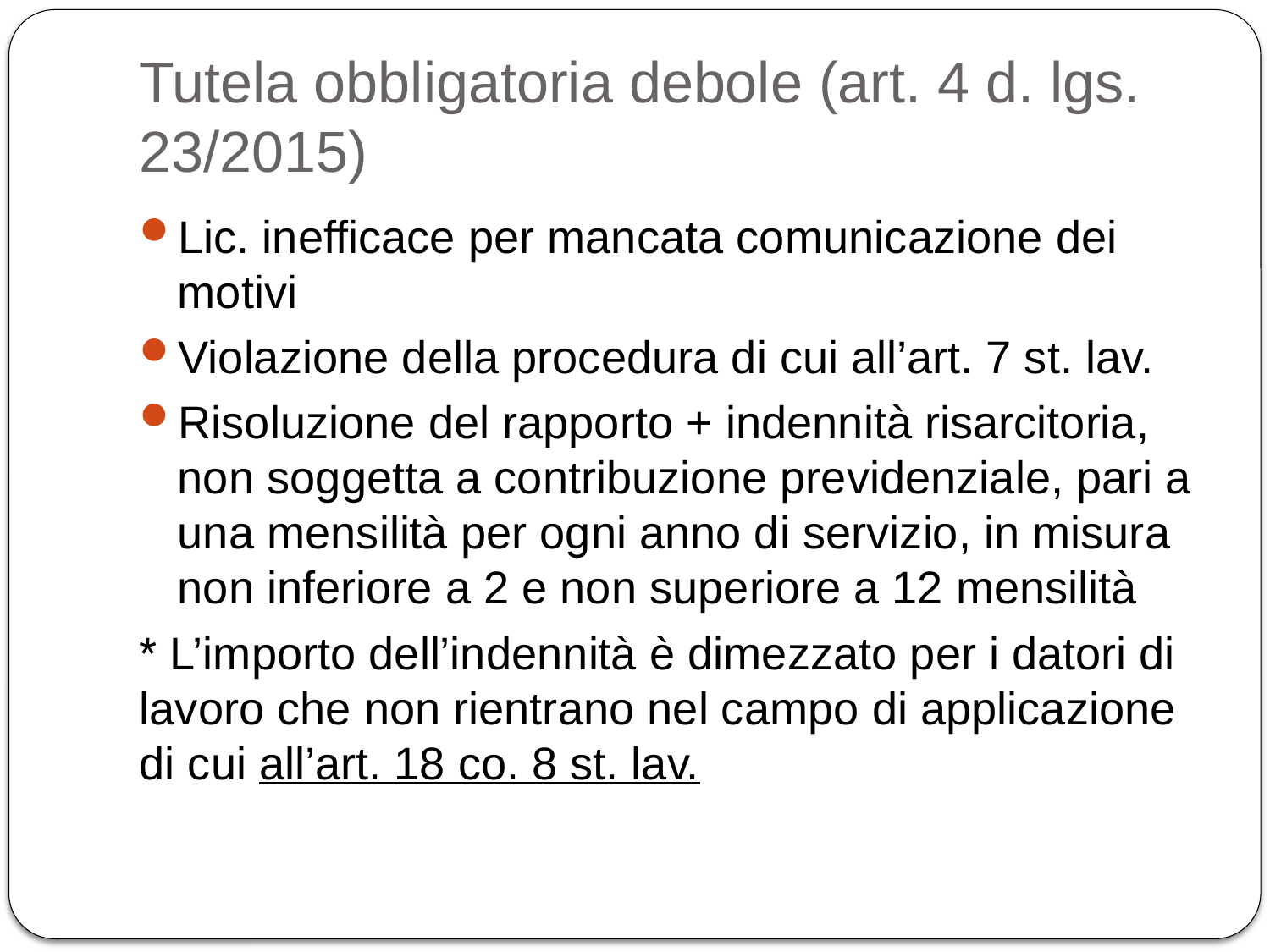

# Tutela obbligatoria debole (art. 4 d. lgs. 23/2015)
Lic. inefficace per mancata comunicazione dei motivi
Violazione della procedura di cui all’art. 7 st. lav.
Risoluzione del rapporto + indennità risarcitoria, non soggetta a contribuzione previdenziale, pari a una mensilità per ogni anno di servizio, in misura non inferiore a 2 e non superiore a 12 mensilità
* L’importo dell’indennità è dimezzato per i datori di lavoro che non rientrano nel campo di applicazione di cui all’art. 18 co. 8 st. lav.